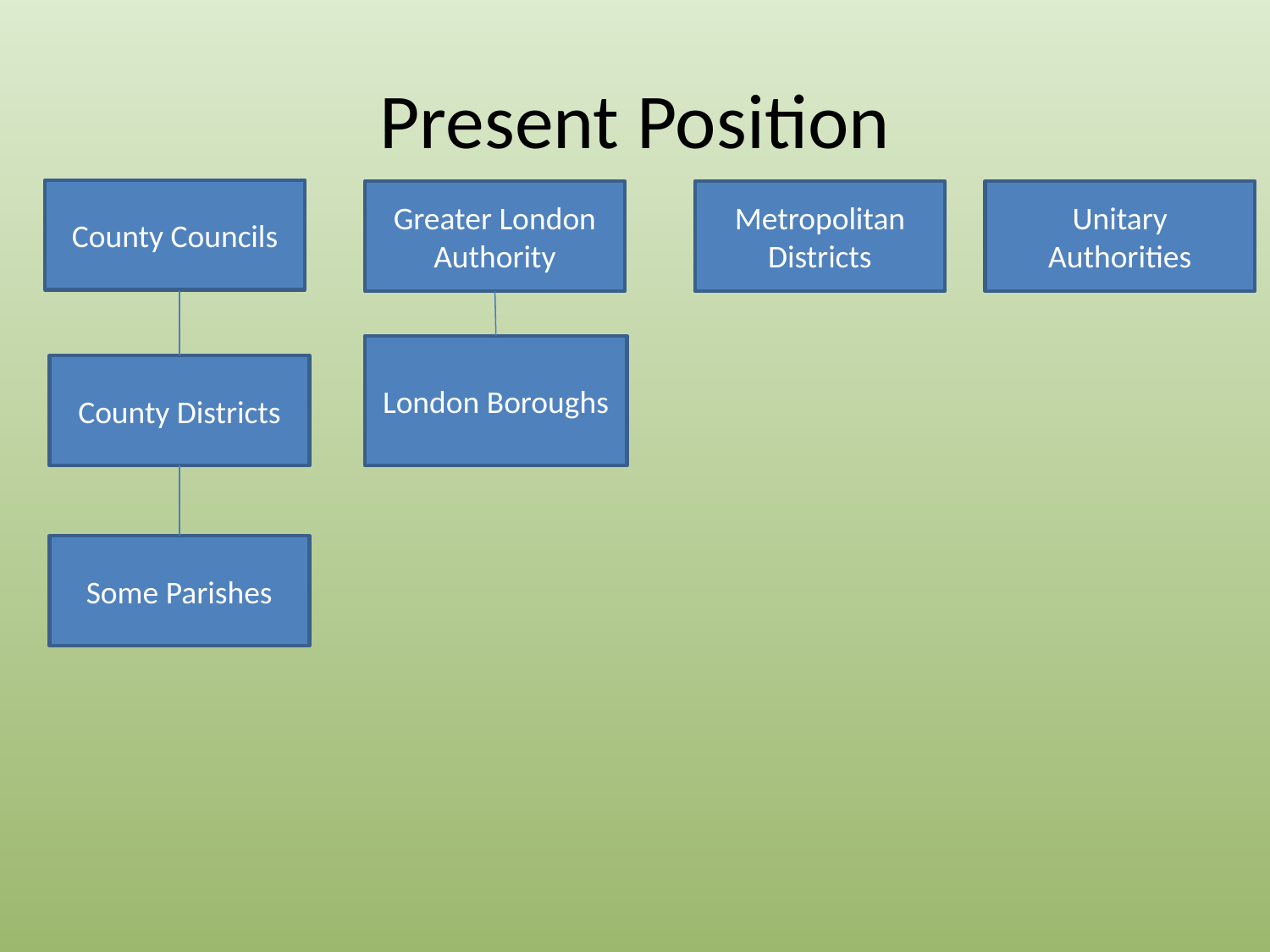

# Present Position
County Councils
Greater London Authority
Metropolitan Districts
Unitary Authorities
London Boroughs
County Districts
Some Parishes